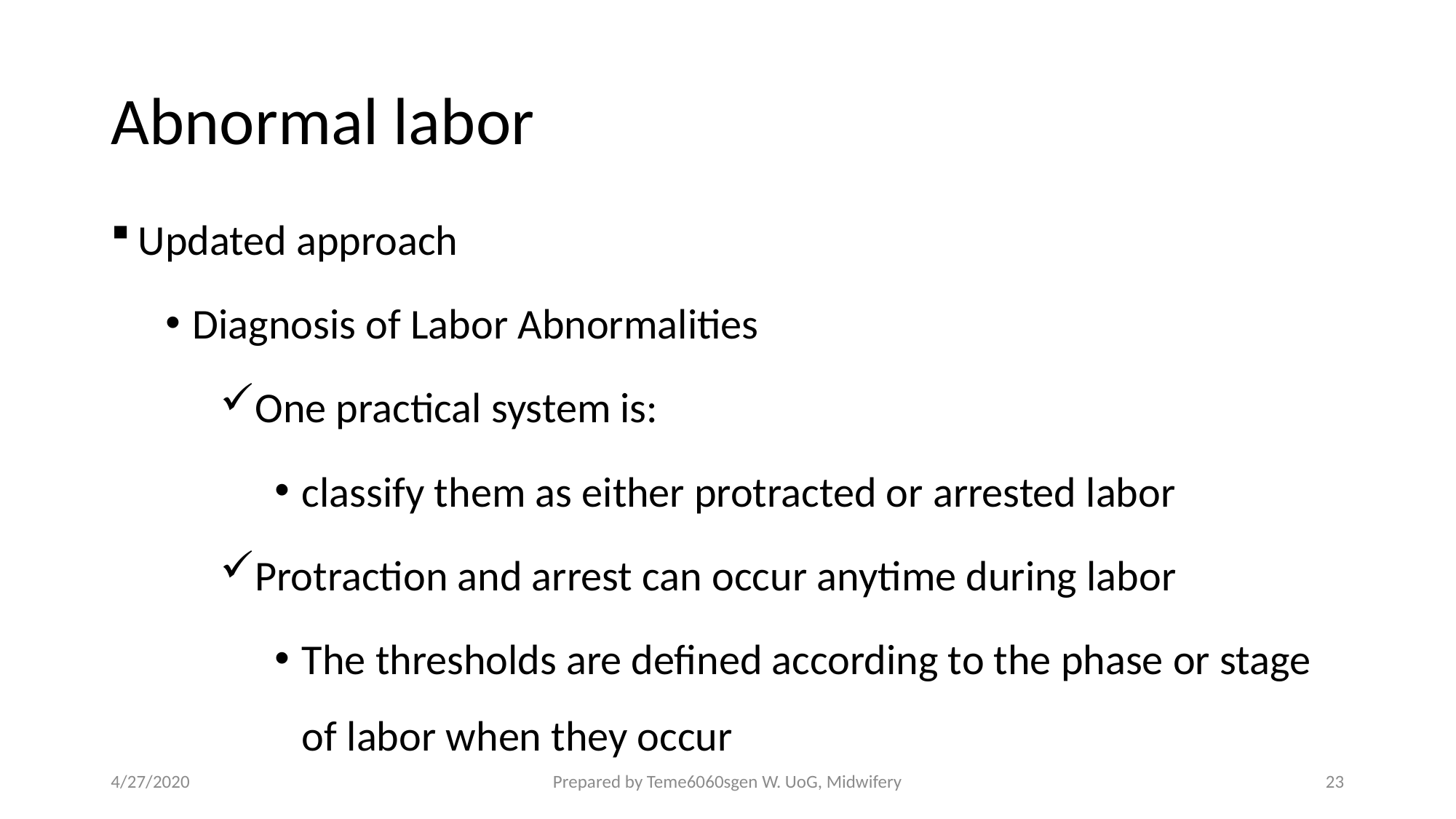

# Abnormal labor
Updated approach
Diagnosis of Labor Abnormalities
One practical system is:
classify them as either protracted or arrested labor
Protraction and arrest can occur anytime during labor
The thresholds are defined according to the phase or stage of labor when they occur
4/27/2020
Prepared by Teme6060sgen W. UoG, Midwifery
23